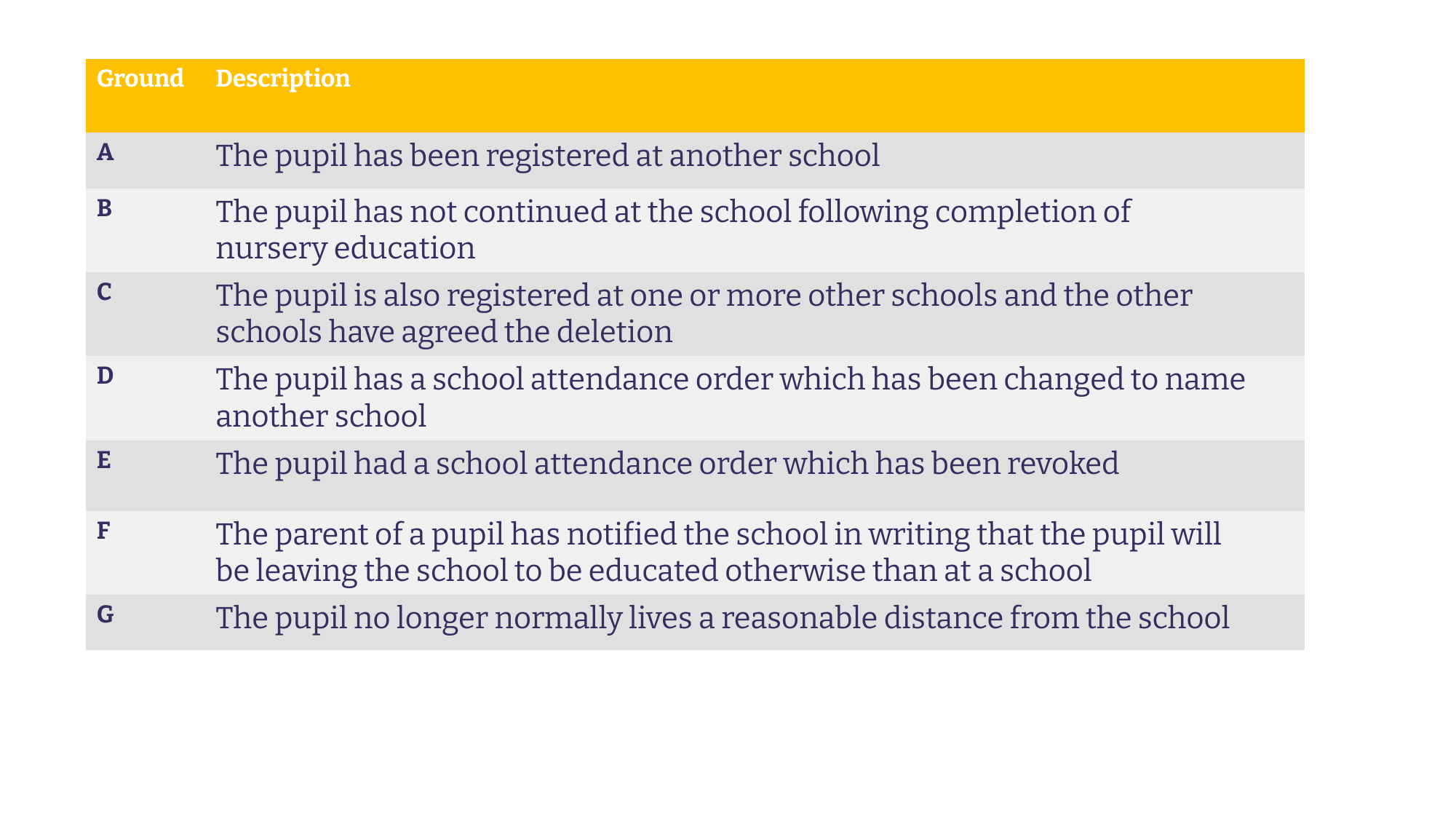

| Ground | Description |
| --- | --- |
| A | The pupil has been registered at another school |
| B | The pupil has not continued at the school following completion of nursery education |
| C | The pupil is also registered at one or more other schools and the other schools have agreed the deletion |
| D | The pupil has a school attendance order which has been changed to name another school |
| E | The pupil had a school attendance order which has been revoked |
| F | The parent of a pupil has notified the school in writing that the pupil will be leaving the school to be educated otherwise than at a school |
| G | The pupil no longer normally lives a reasonable distance from the school |